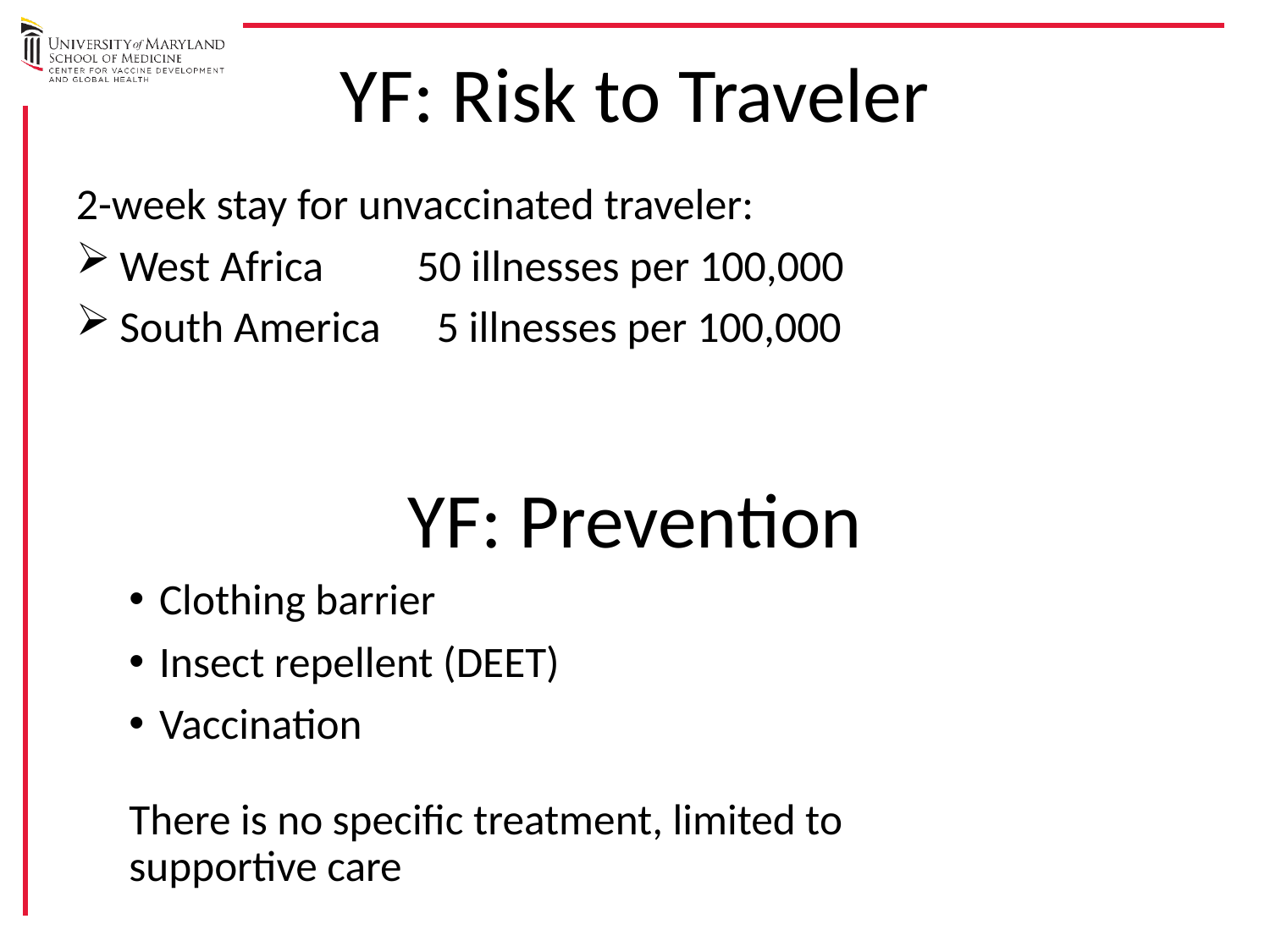

YF: Risk to Traveler
2-week stay for unvaccinated traveler:
West Africa	50 illnesses per 100,000
South America	  5 illnesses per 100,000

YF: Prevention
Clothing barrier
Insect repellent (DEET)
Vaccination

There is no specific treatment, limited to supportive care